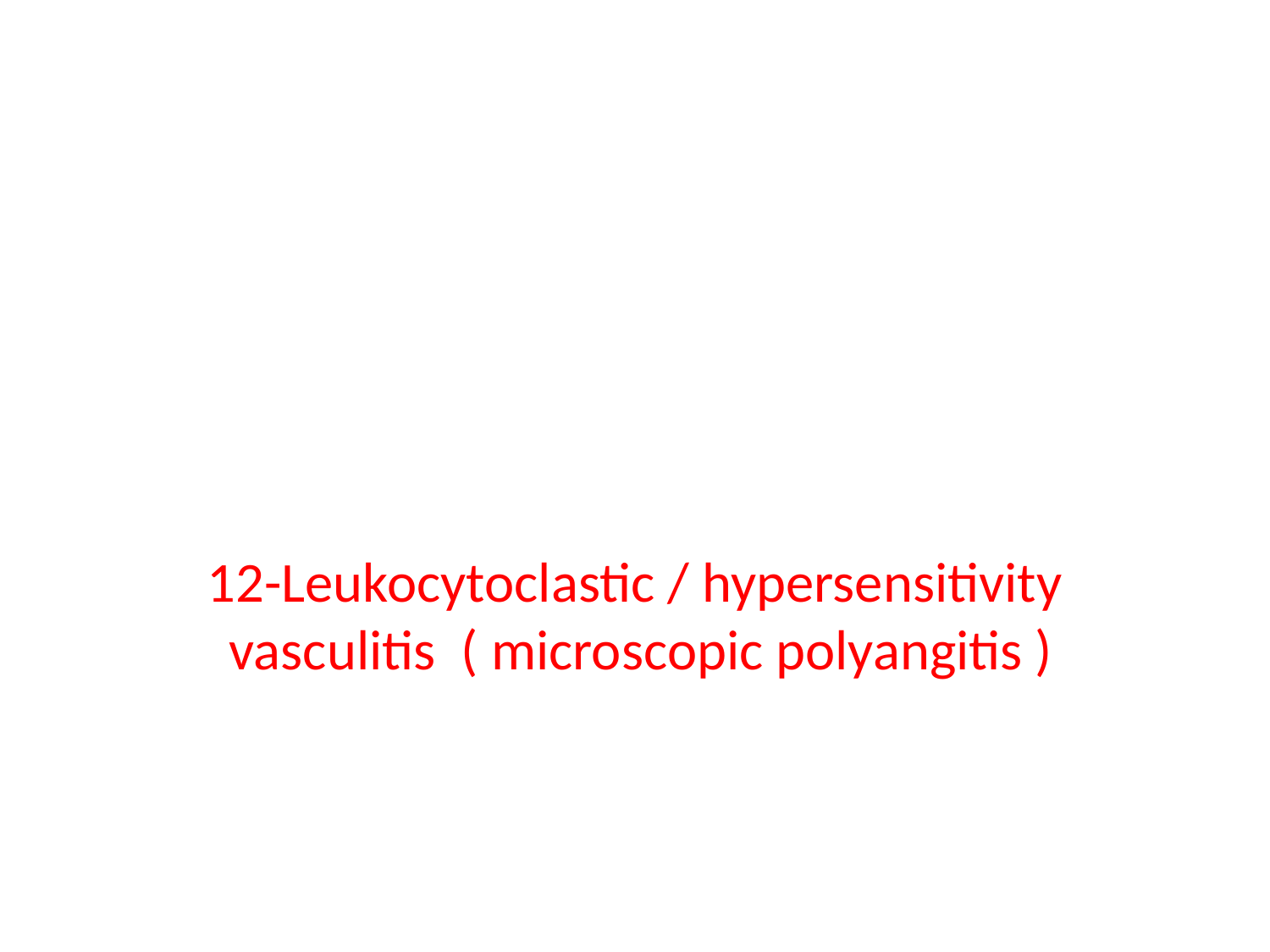

12-Leukocytoclastic / hypersensitivity  vasculitis  ( microscopic polyangitis )